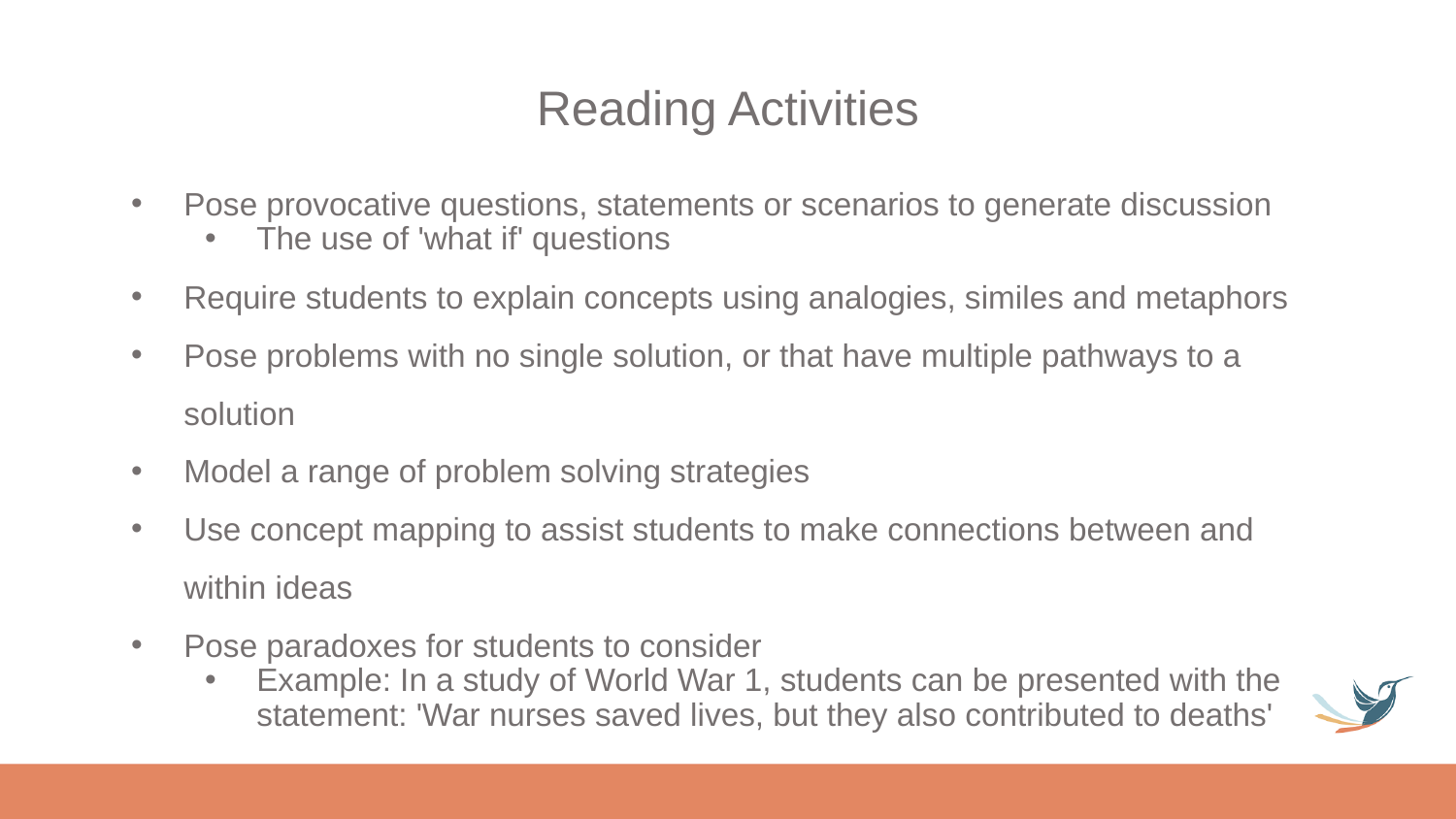

# Reading Activities
Pose provocative questions, statements or scenarios to generate discussion
The use of 'what if' questions
Require students to explain concepts using analogies, similes and metaphors
Pose problems with no single solution, or that have multiple pathways to a solution
Model a range of problem solving strategies
Use concept mapping to assist students to make connections between and within ideas
Pose paradoxes for students to consider
Example: In a study of World War 1, students can be presented with the statement: 'War nurses saved lives, but they also contributed to deaths'